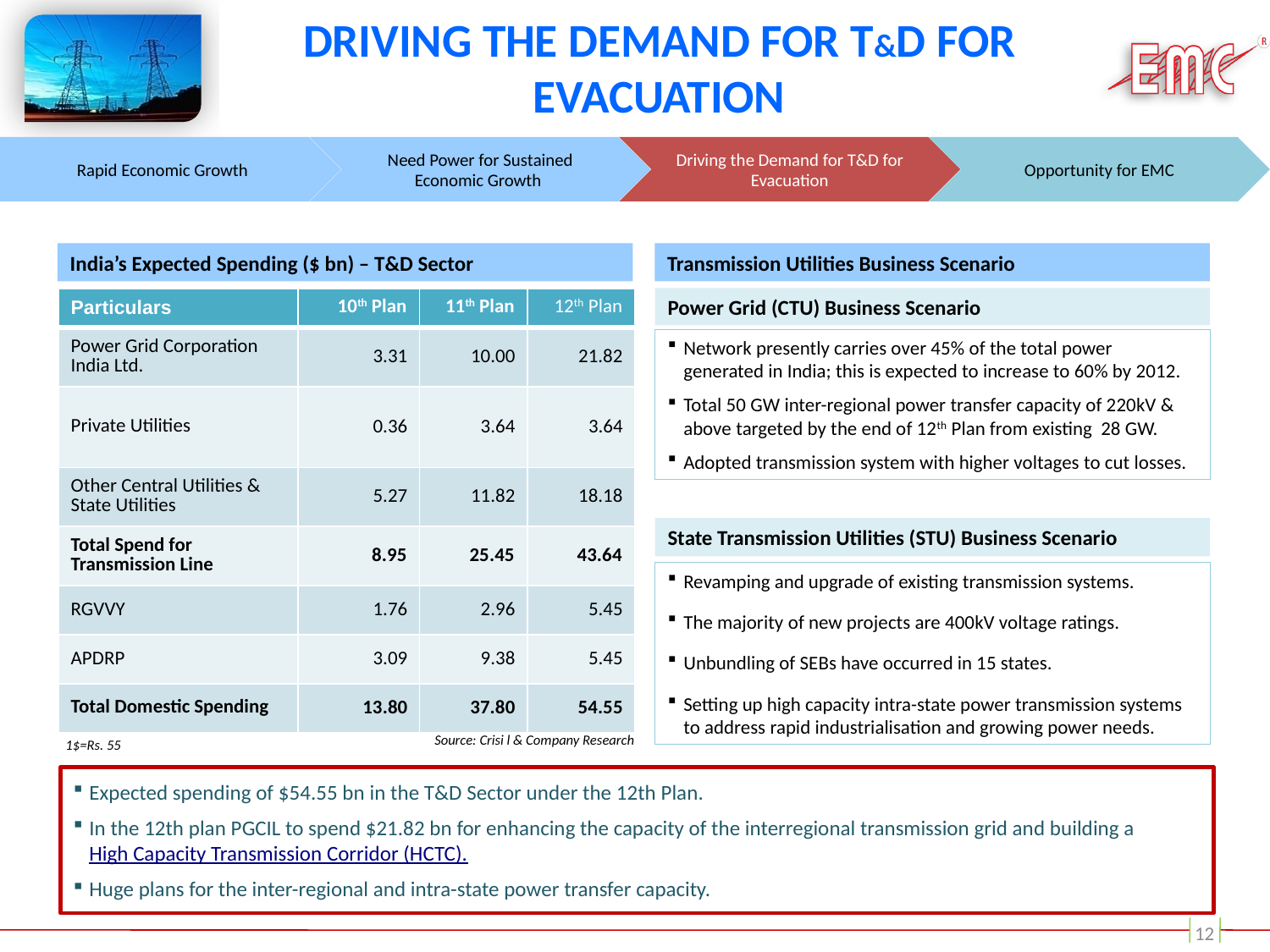

# Driving the demand for t&d for evacuation
Rapid Economic Growth
Need Power for Sustained Economic Growth
Driving the Demand for T&D for Evacuation
Opportunity for EMC
India’s Expected Spending ($ bn) – T&D Sector
Transmission Utilities Business Scenario
Power Grid (CTU) Business Scenario
| Particulars | 10th Plan | 11th Plan | 12th Plan |
| --- | --- | --- | --- |
| Power Grid Corporation India Ltd. | 3.31 | 10.00 | 21.82 |
| Private Utilities | 0.36 | 3.64 | 3.64 |
| Other Central Utilities & State Utilities | 5.27 | 11.82 | 18.18 |
| Total Spend for Transmission Line | 8.95 | 25.45 | 43.64 |
| RGVVY | 1.76 | 2.96 | 5.45 |
| APDRP | 3.09 | 9.38 | 5.45 |
| Total Domestic Spending | 13.80 | 37.80 | 54.55 |
Network presently carries over 45% of the total power generated in India; this is expected to increase to 60% by 2012.
Total 50 GW inter-regional power transfer capacity of 220kV & above targeted by the end of 12th Plan from existing  28 GW.
Adopted transmission system with higher voltages to cut losses.
State Transmission Utilities (STU) Business Scenario
Revamping and upgrade of existing transmission systems.
The majority of new projects are 400kV voltage ratings.
Unbundling of SEBs have occurred in 15 states.
Setting up high capacity intra-state power transmission systems to address rapid industrialisation and growing power needs.
Source: Crisi l & Company Research
1$=Rs. 55
Expected spending of $54.55 bn in the T&D Sector under the 12th Plan.
In the 12th plan PGCIL to spend $21.82 bn for enhancing the capacity of the interregional transmission grid and building a High Capacity Transmission Corridor (HCTC).
Huge plans for the inter-regional and intra-state power transfer capacity.
12